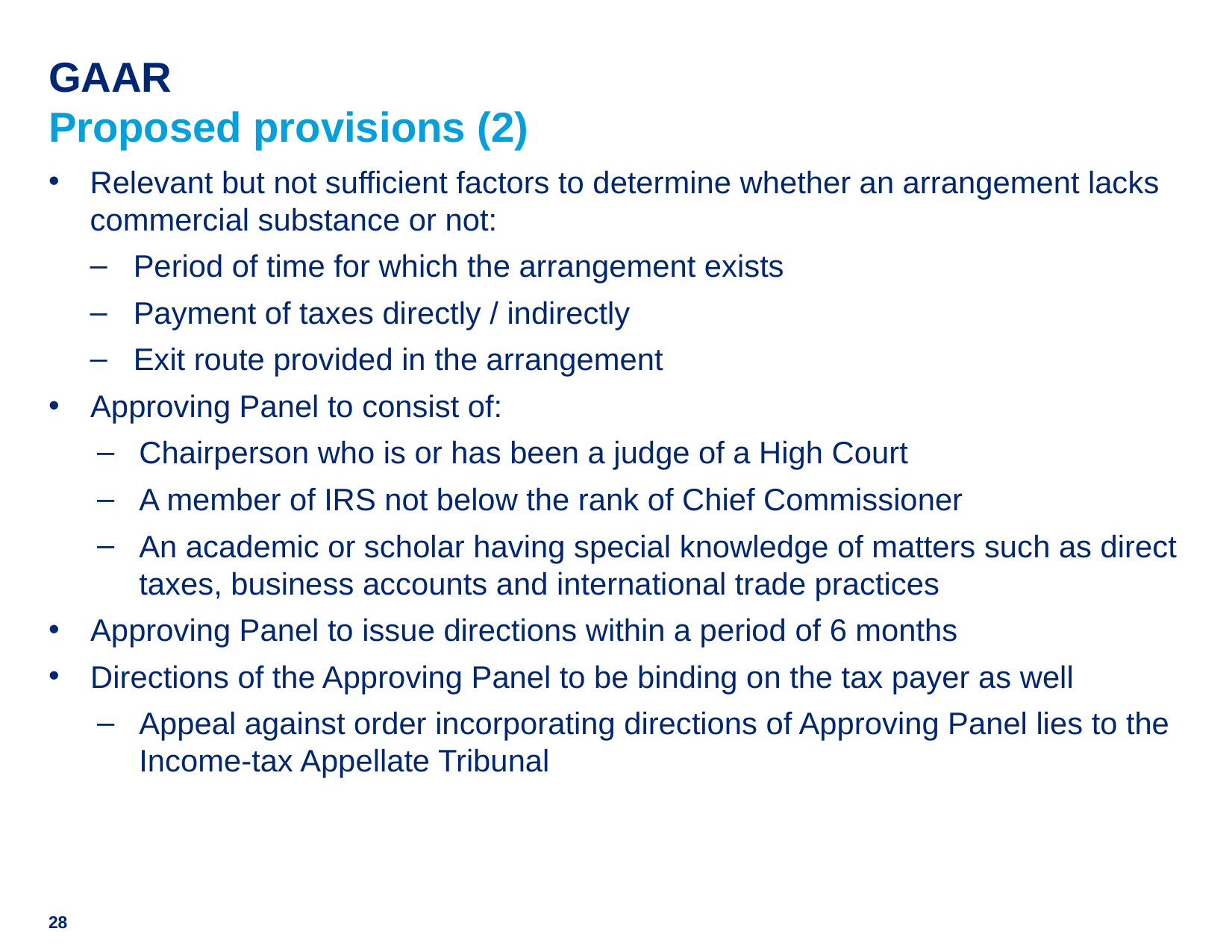

# GAAR Proposed provisions (2)
Relevant but not sufficient factors to determine whether an arrangement lacks commercial substance or not:
Period of time for which the arrangement exists
Payment of taxes directly / indirectly
Exit route provided in the arrangement
Approving Panel to consist of:
Chairperson who is or has been a judge of a High Court
A member of IRS not below the rank of Chief Commissioner
An academic or scholar having special knowledge of matters such as direct taxes, business accounts and international trade practices
Approving Panel to issue directions within a period of 6 months
Directions of the Approving Panel to be binding on the tax payer as well
Appeal against order incorporating directions of Approving Panel lies to the Income-tax Appellate Tribunal
28